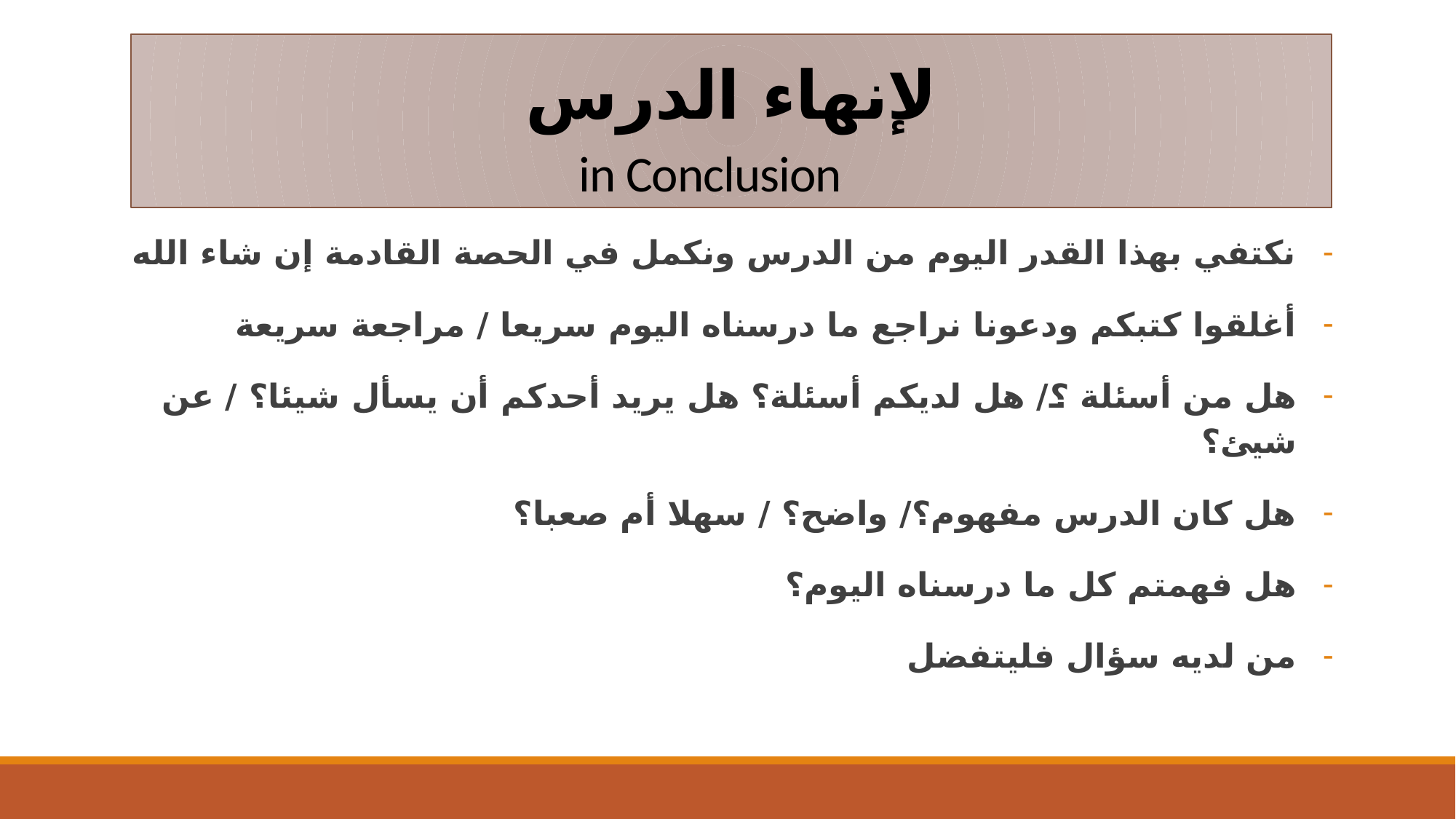

# لإنهاء الدرس in Conclusion
نكتفي بهذا القدر اليوم من الدرس ونكمل في الحصة القادمة إن شاء الله
أغلقوا كتبكم ودعونا نراجع ما درسناه اليوم سريعا / مراجعة سريعة
هل من أسئلة ؟/ هل لديكم أسئلة؟ هل يريد أحدكم أن يسأل شيئا؟ / عن شيئ؟
هل كان الدرس مفهوم؟/ واضح؟ / سهلا أم صعبا؟
هل فهمتم كل ما درسناه اليوم؟
من لديه سؤال فليتفضل